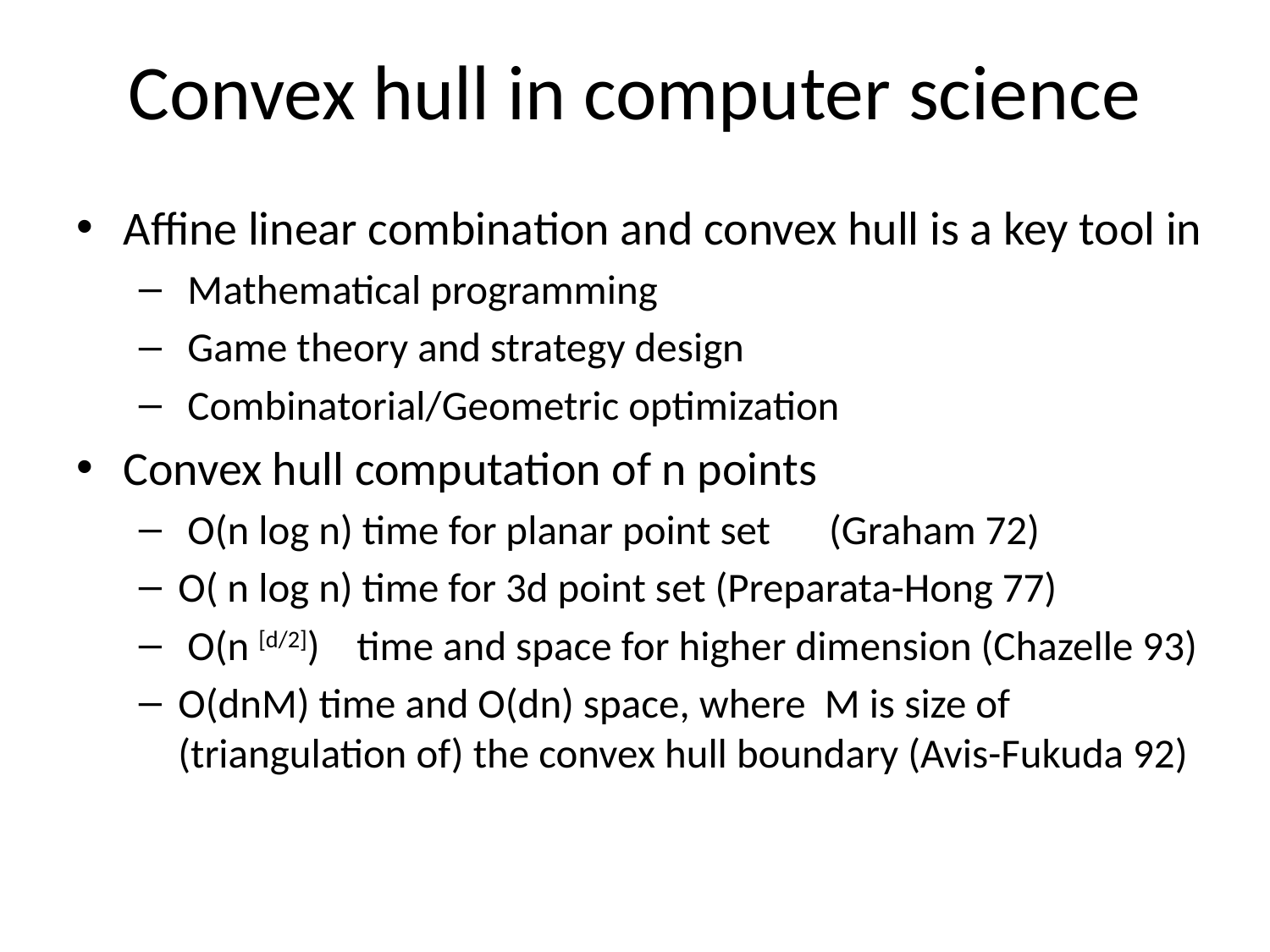

# Convex hull in computer science
Affine linear combination and convex hull is a key tool in
 Mathematical programming
 Game theory and strategy design
 Combinatorial/Geometric optimization
Convex hull computation of n points
 O(n log n) time for planar point set　(Graham 72)
O( n log n) time for 3d point set (Preparata-Hong 77)
 O(n [d/2])　time and space for higher dimension (Chazelle 93)
O(dnM) time and O(dn) space, where  M is size of (triangulation of) the convex hull boundary (Avis-Fukuda 92)